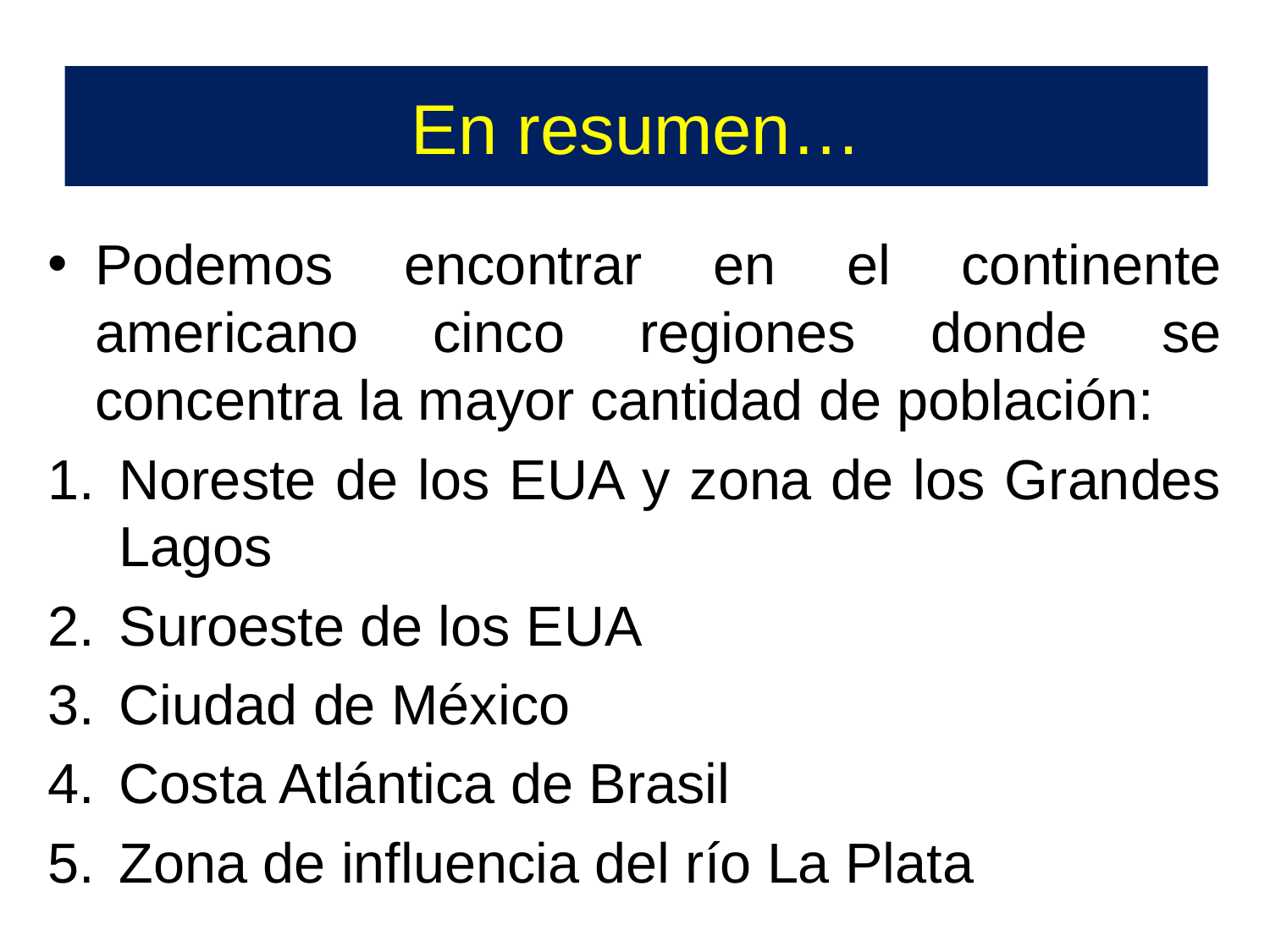

# En resumen…
Podemos encontrar en el continente americano cinco regiones donde se concentra la mayor cantidad de población:
Noreste de los EUA y zona de los Grandes Lagos
Suroeste de los EUA
Ciudad de México
Costa Atlántica de Brasil
Zona de influencia del río La Plata